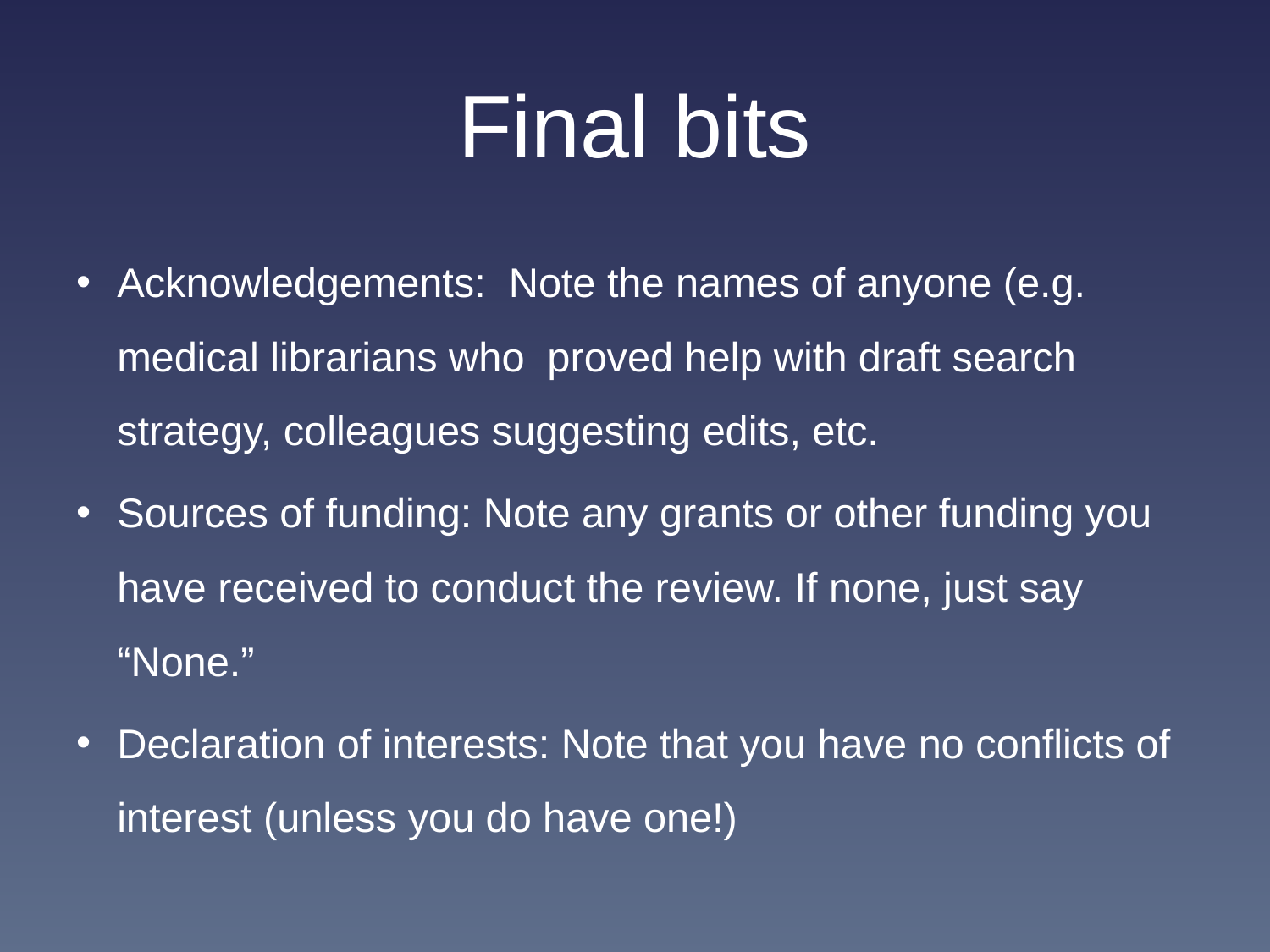

# Final bits
Acknowledgements:  Note the names of anyone (e.g. medical librarians who  proved help with draft search strategy, colleagues suggesting edits, etc.
Sources of funding: Note any grants or other funding you have received to conduct the review. If none, just say “None.”
Declaration of interests: Note that you have no conflicts of interest (unless you do have one!)